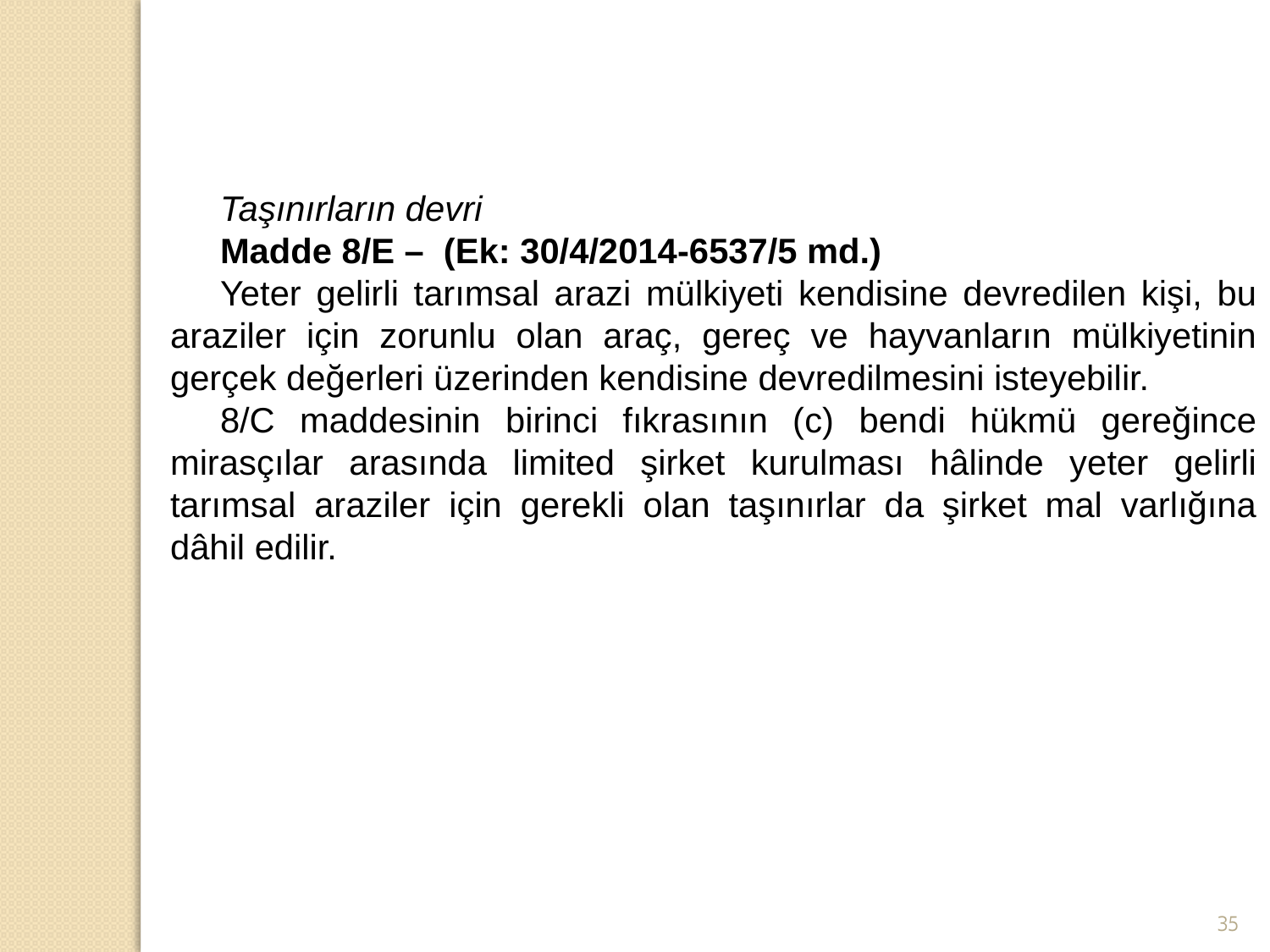

Taşınırların devri
Madde 8/E –  (Ek: 30/4/2014-6537/5 md.)
Yeter gelirli tarımsal arazi mülkiyeti kendisine devredilen kişi, bu araziler için zorunlu olan araç, gereç ve hayvanların mülkiyetinin gerçek değerleri üzerinden kendisine devredilmesini isteyebilir.
8/C maddesinin birinci fıkrasının (c) bendi hükmü gereğince mirasçılar arasında limited şirket kurulması hâlinde yeter gelirli tarımsal araziler için gerekli olan taşınırlar da şirket mal varlığına dâhil edilir.
35